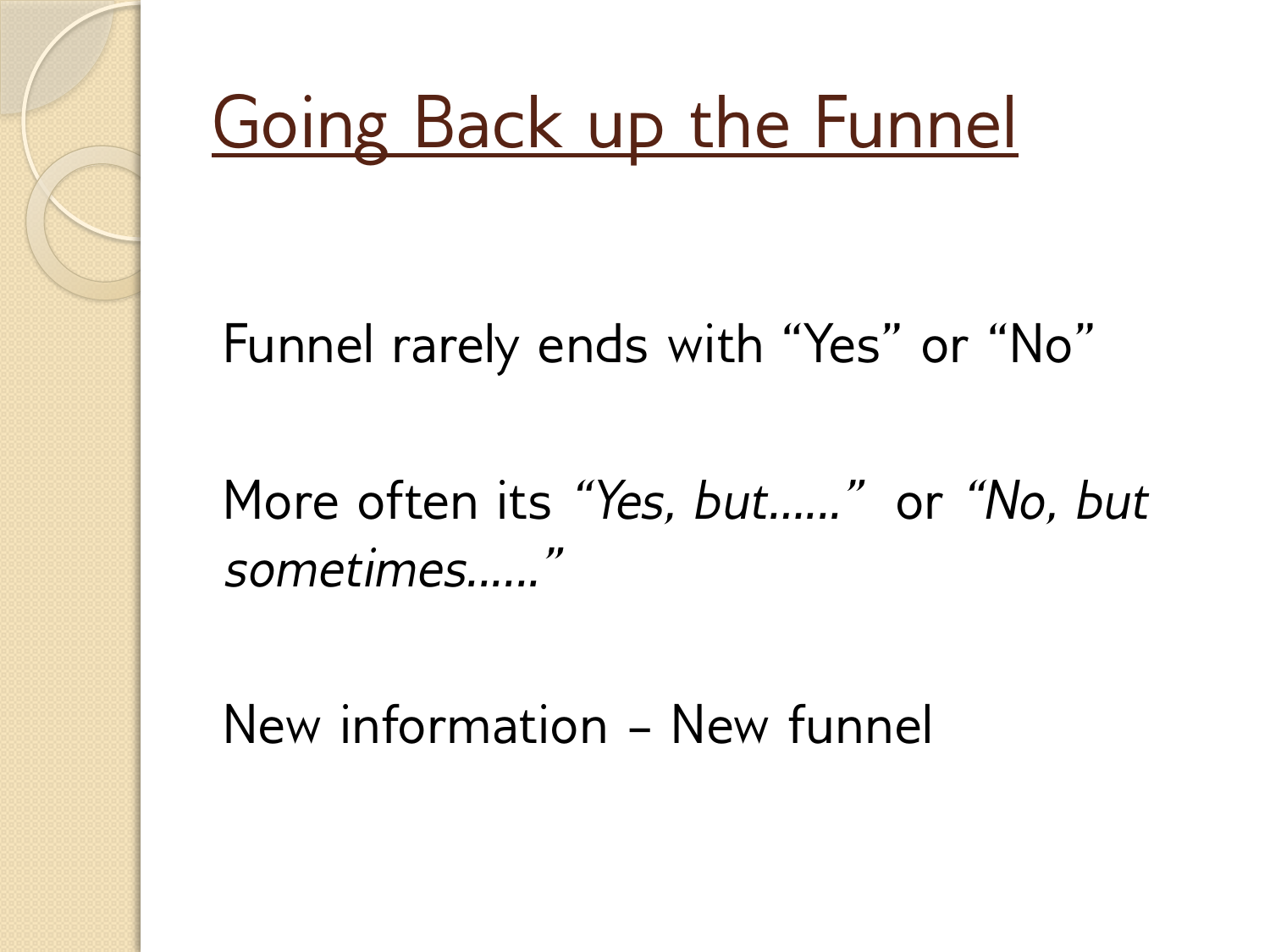

# Going Back up the Funnel
Funnel rarely ends with “Yes” or “No”

More often its “Yes, but…...”  or “No, but sometimes......”

New information – New funnel